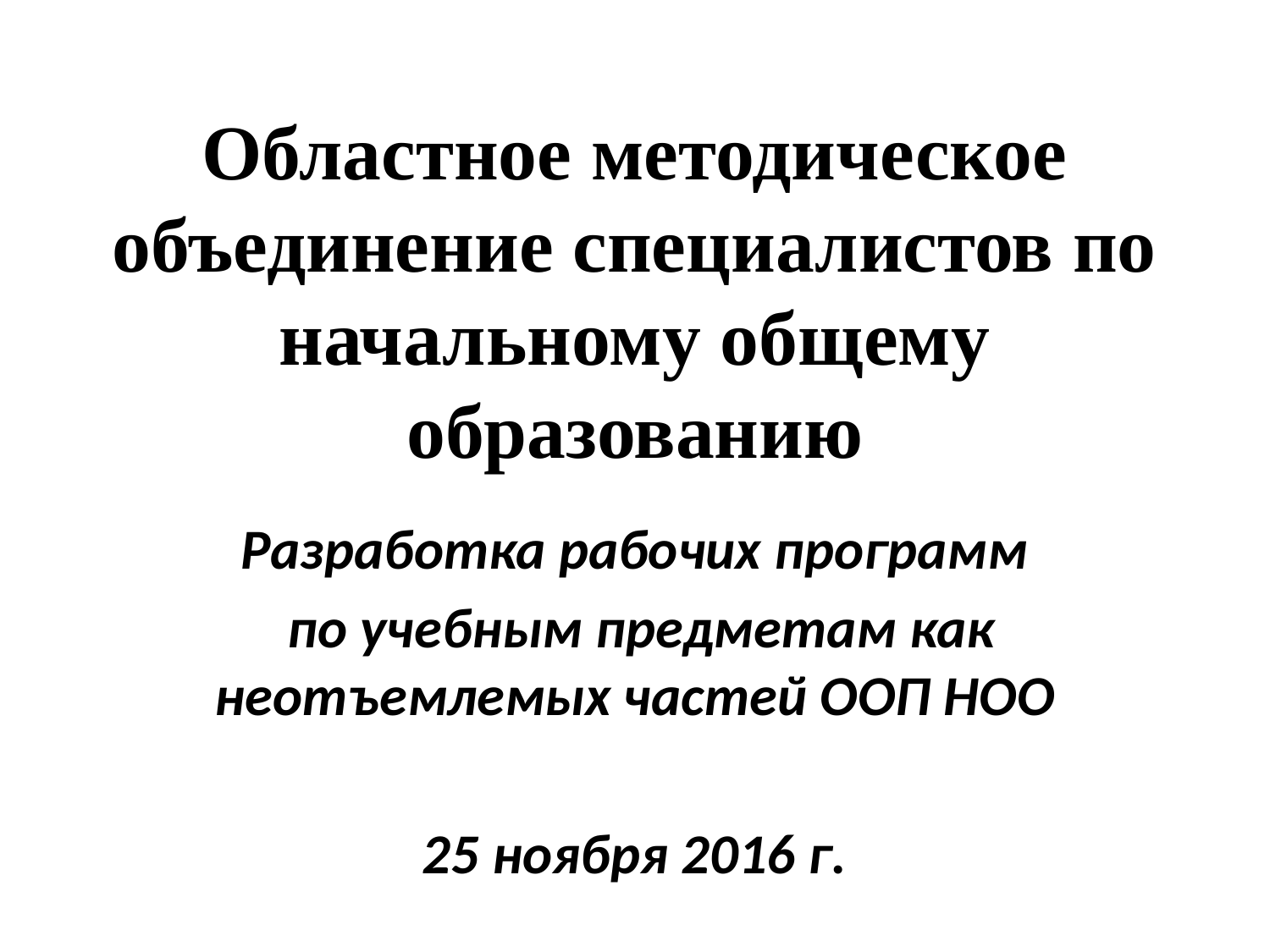

# Областное методическое объединение специалистов по начальному общему образованию
Разработка рабочих программ
 по учебным предметам как неотъемлемых частей ООП НОО

25 ноября 2016 г.